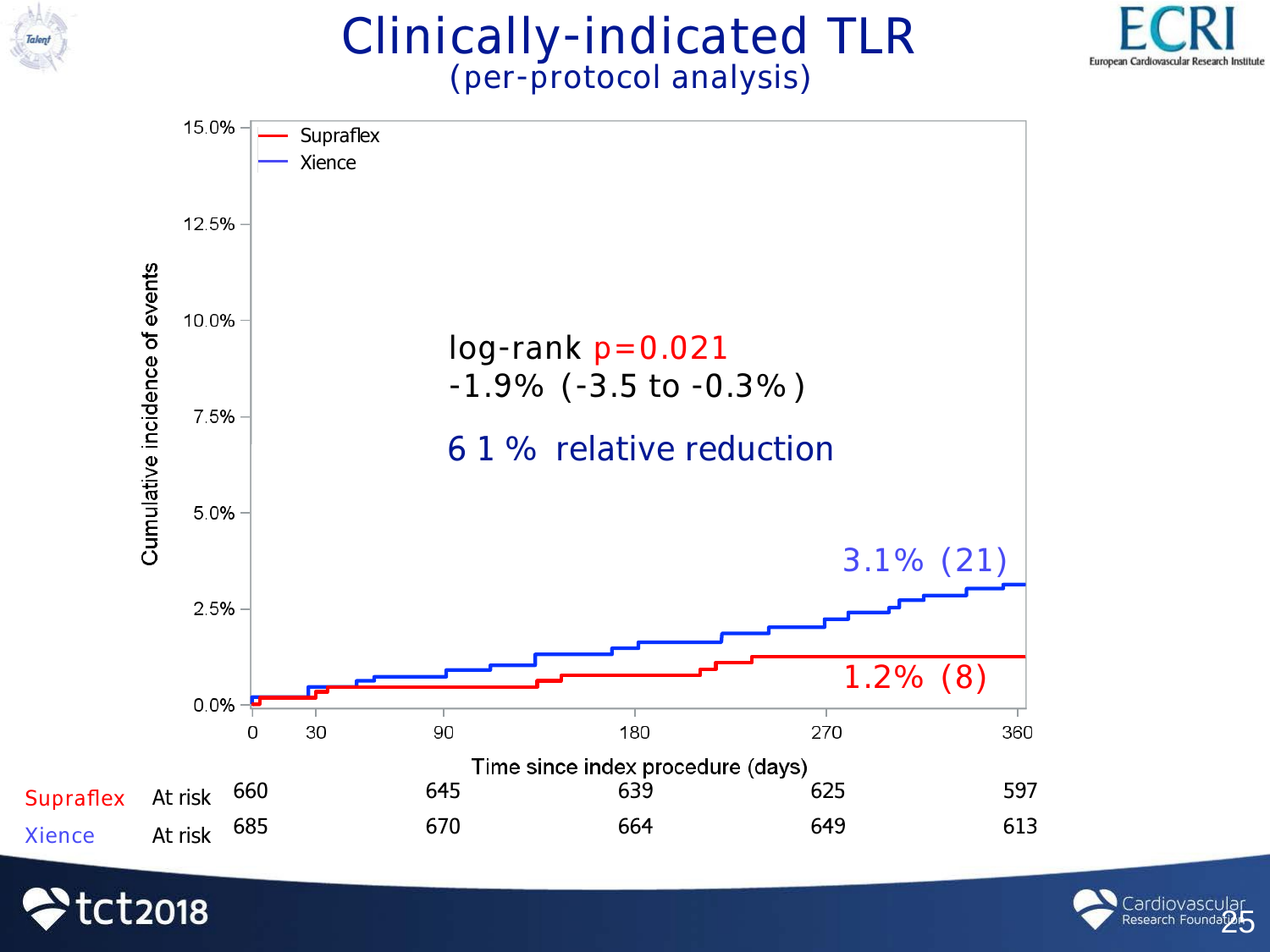

Clinically-indicated TLR
(per-protocol analysis)

Supraflex Xience

log-rank p=0.021
-1.9% (-3.5 to -0.3%)

6 1 %  relative reduction

3.1% (21)

1.2% (8)

At risk At risk
| 660 | 645 | 639 | 625 | 597 |
| --- | --- | --- | --- | --- |
| 685 | 670 | 664 | 649 | 613 |
Supraflex

Xience
25